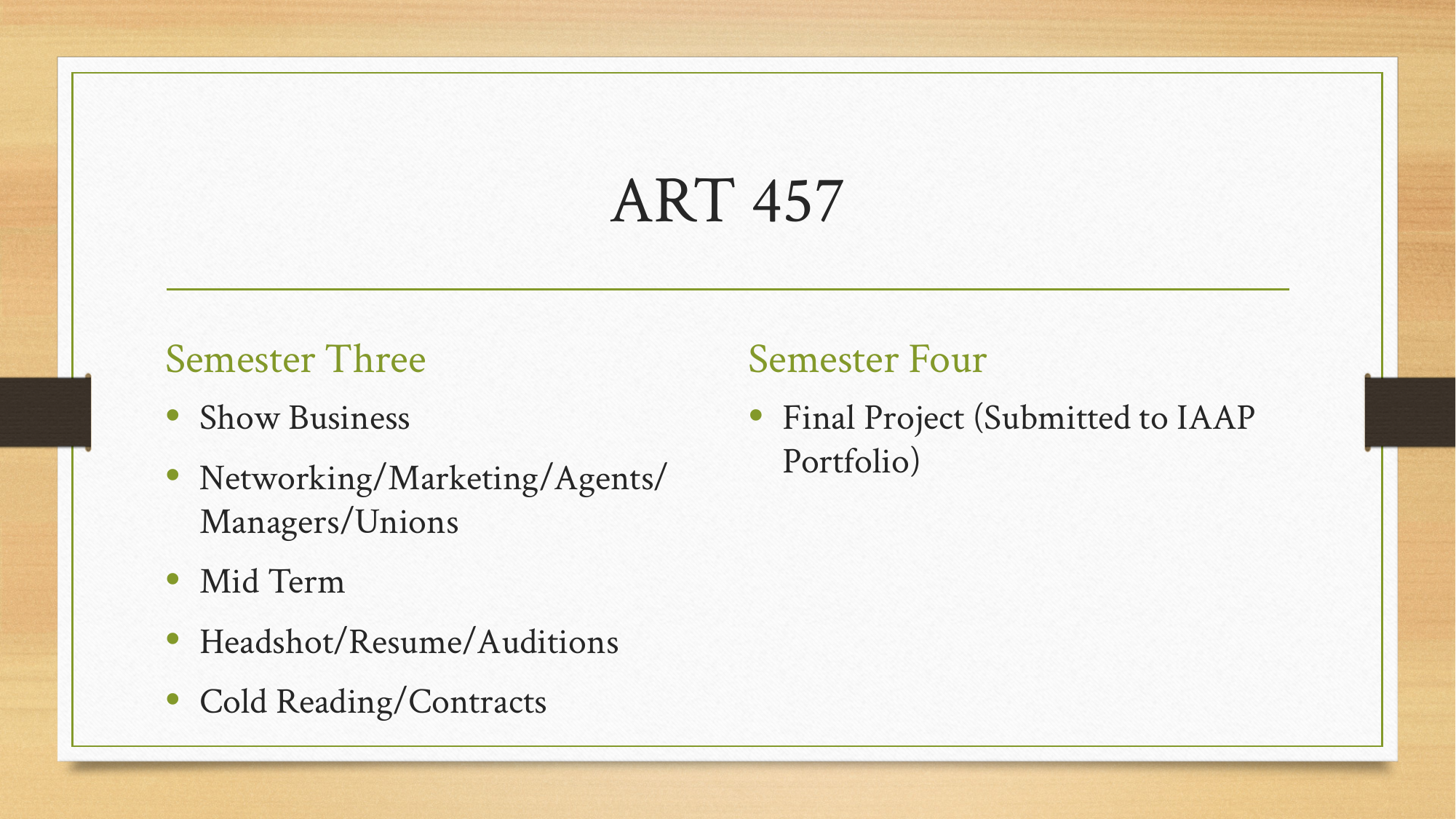

# ART 457
Semester Three
Semester Four
Show Business
Networking/Marketing/Agents/Managers/Unions
Mid Term
Headshot/Resume/Auditions
Cold Reading/Contracts

Final Project (Submitted to IAAP Portfolio)